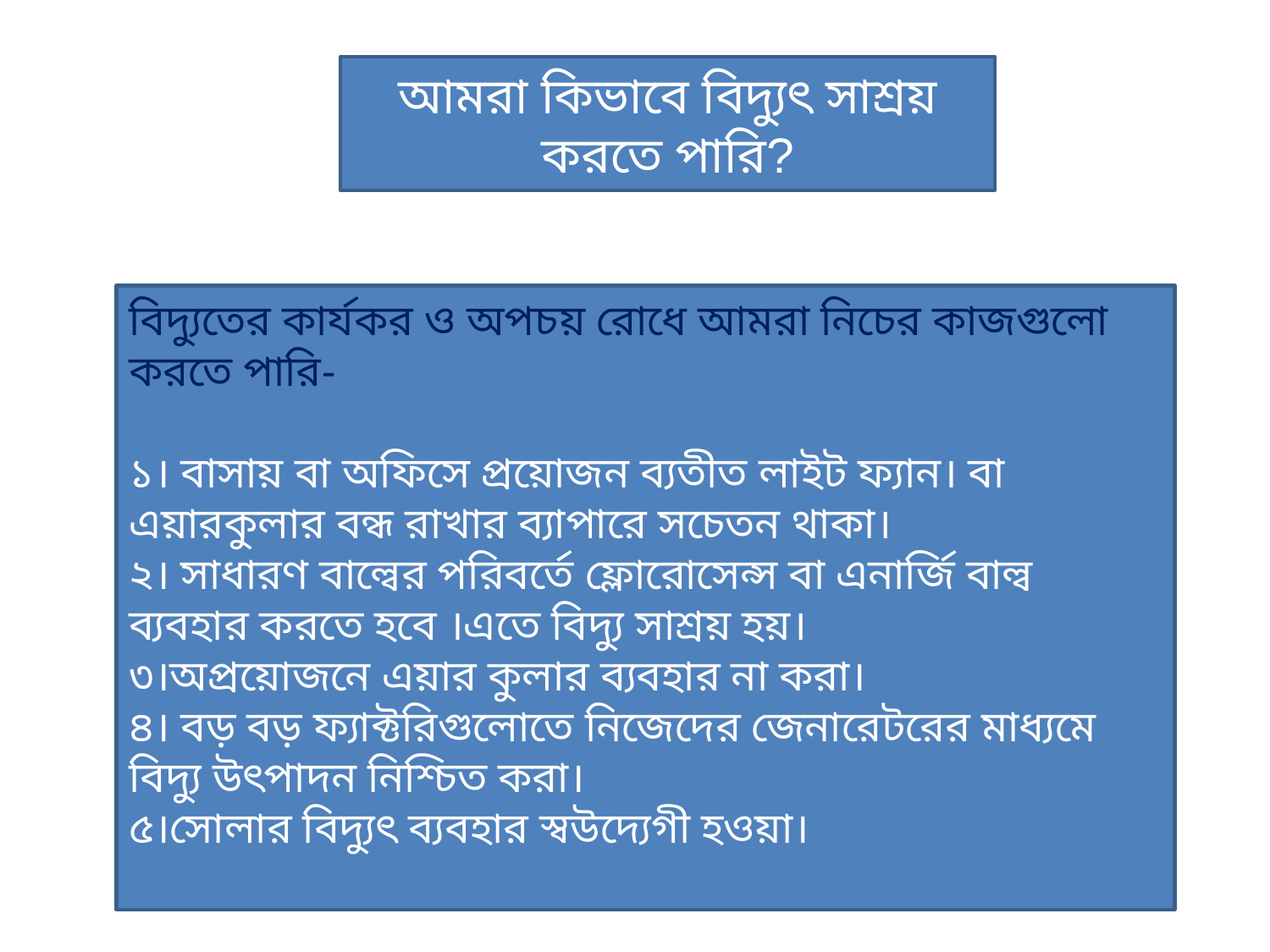

আমরা কিভাবে বিদ্যুৎ সাশ্রয় করতে পারি?
বিদ্যুতের কার্যকর ও অপচয় রোধে আমরা নিচের কাজগুলো করতে পারি-

১। বাসায় বা অফিসে প্রয়োজন ব্যতীত লাইট ফ্যান। বা এয়ারকুলার বন্ধ রাখার ব্যাপারে সচেতন থাকা।
২। সাধারণ বাল্বের পরিবর্তে ফ্লোরোসেন্স বা এনার্জি বাল্ব ব্যবহার করতে হবে ।এতে বিদ্যু সাশ্রয় হয়।
৩।অপ্রয়োজনে এয়ার কুলার ব্যবহার না করা।
৪। বড় বড় ফ্যাক্টরিগুলোতে নিজেদের জেনারেটরের মাধ্যমে বিদ্যু উৎপাদন নিশ্চিত করা।
৫।সোলার বিদ্যুৎ ব্যবহার স্বউদ্যেগী হওয়া।